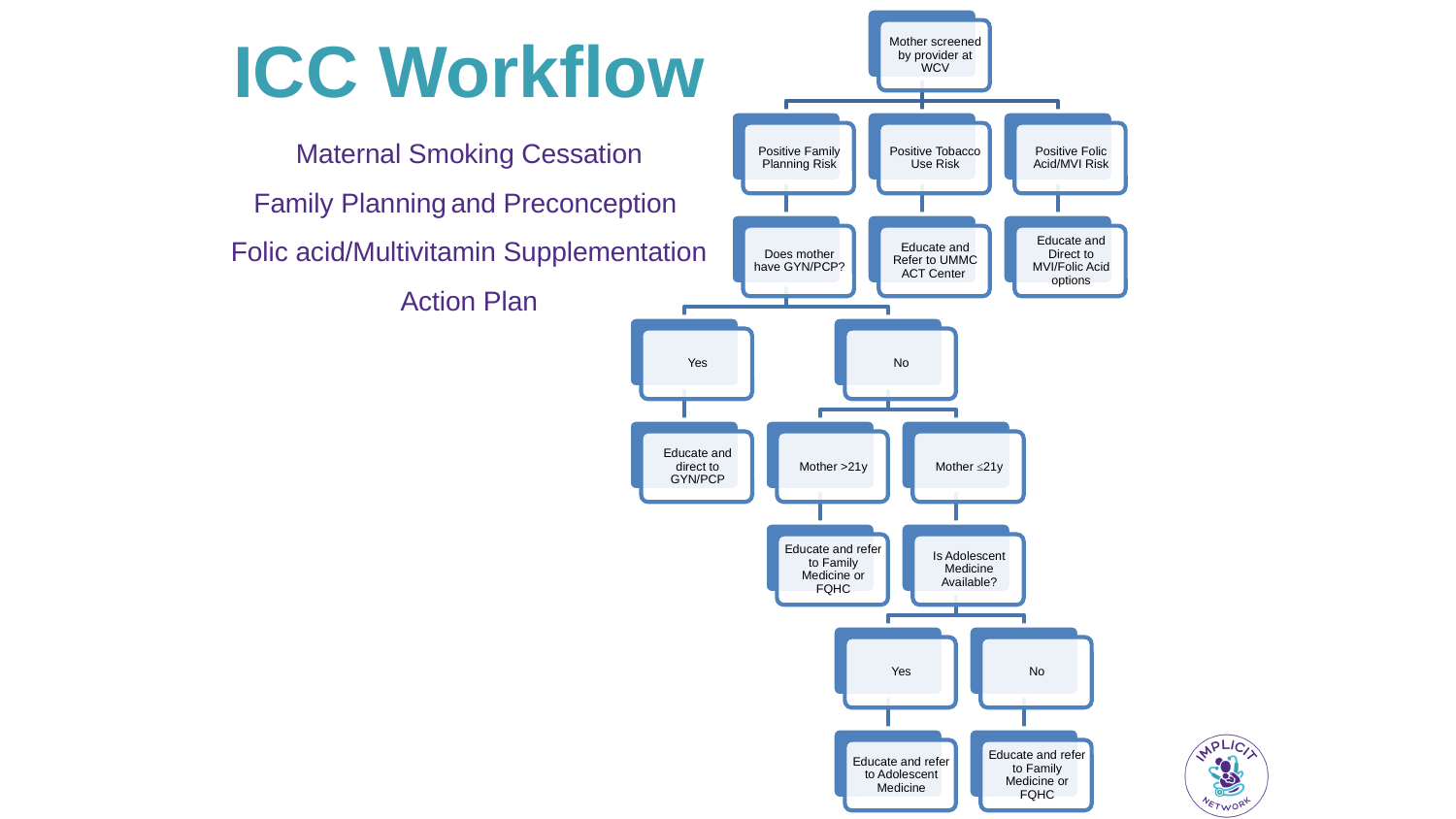

Mother screened by provider at WCV
Positive Family Planning Risk
Does mother have GYN/PCP?
Yes
Educate and direct to GYN/PCP
No
Mother >21y
Educate and refer to Family Medicine or FQHC
Mother ≤21y
Is Adolescent Medicine Available?
Yes
Educate and refer to Adolescent Medicine
No
Educate and refer to Family Medicine or FQHC
Positive Tobacco Use Risk
Educate and Refer to UMMC ACT Center
Positive Folic Acid/MVI Risk
Educate and Direct to MVI/Folic Acid options
ICC Workflow
Maternal Smoking Cessation
Family Planning and Preconception
Folic acid/Multivitamin Supplementation
Action Plan